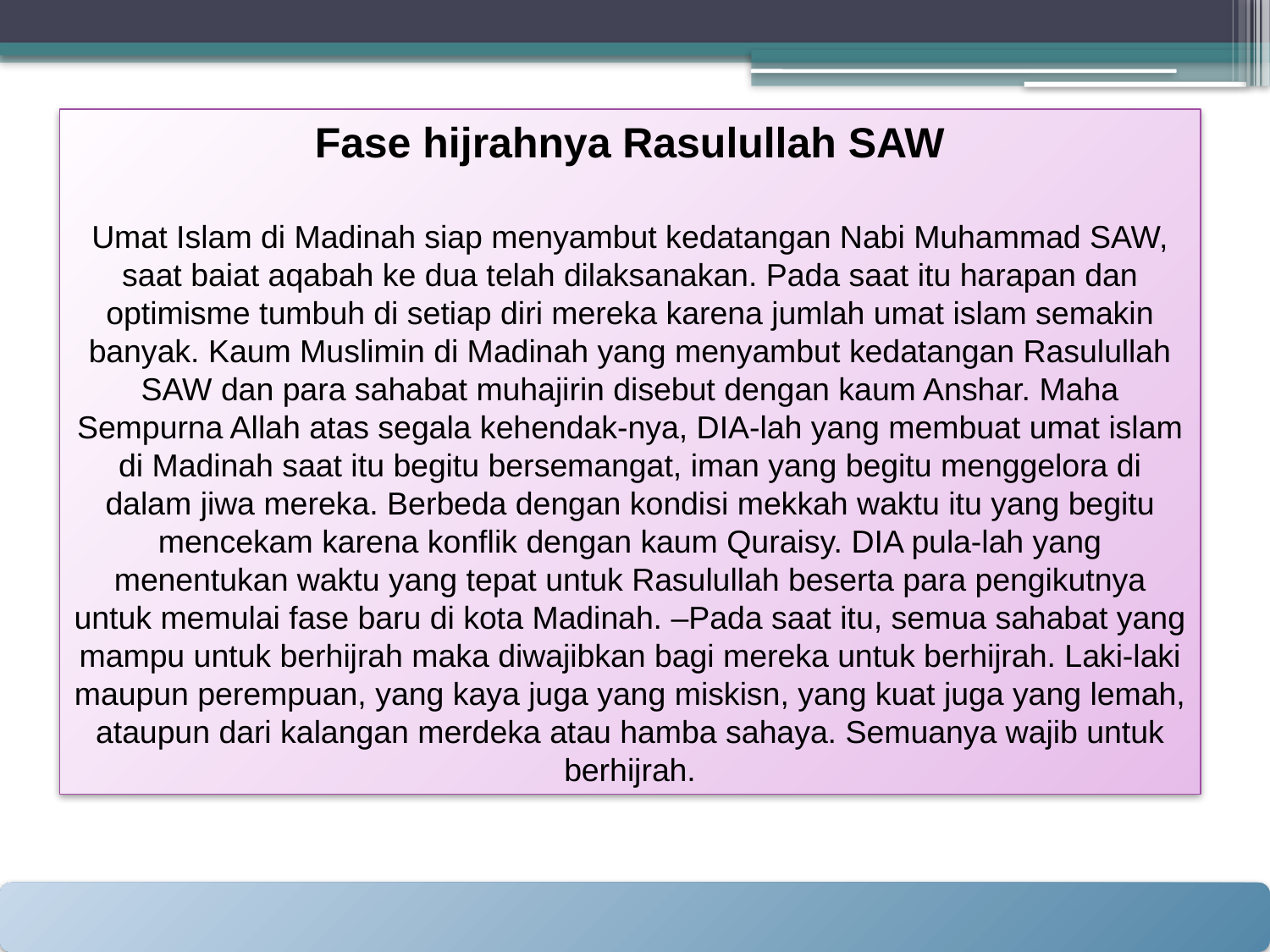

Fase hijrahnya Rasulullah SAW

Umat Islam di Madinah siap menyambut kedatangan Nabi Muhammad SAW, saat baiat aqabah ke dua telah dilaksanakan. Pada saat itu harapan dan optimisme tumbuh di setiap diri mereka karena jumlah umat islam semakin banyak. Kaum Muslimin di Madinah yang menyambut kedatangan Rasulullah SAW dan para sahabat muhajirin disebut dengan kaum Anshar. Maha Sempurna Allah atas segala kehendak-nya, DIA-lah yang membuat umat islam di Madinah saat itu begitu bersemangat, iman yang begitu menggelora di dalam jiwa mereka. Berbeda dengan kondisi mekkah waktu itu yang begitu mencekam karena konflik dengan kaum Quraisy. DIA pula-lah yang menentukan waktu yang tepat untuk Rasulullah beserta para pengikutnya untuk memulai fase baru di kota Madinah. –Pada saat itu, semua sahabat yang mampu untuk berhijrah maka diwajibkan bagi mereka untuk berhijrah. Laki-laki maupun perempuan, yang kaya juga yang miskisn, yang kuat juga yang lemah, ataupun dari kalangan merdeka atau hamba sahaya. Semuanya wajib untuk berhijrah.